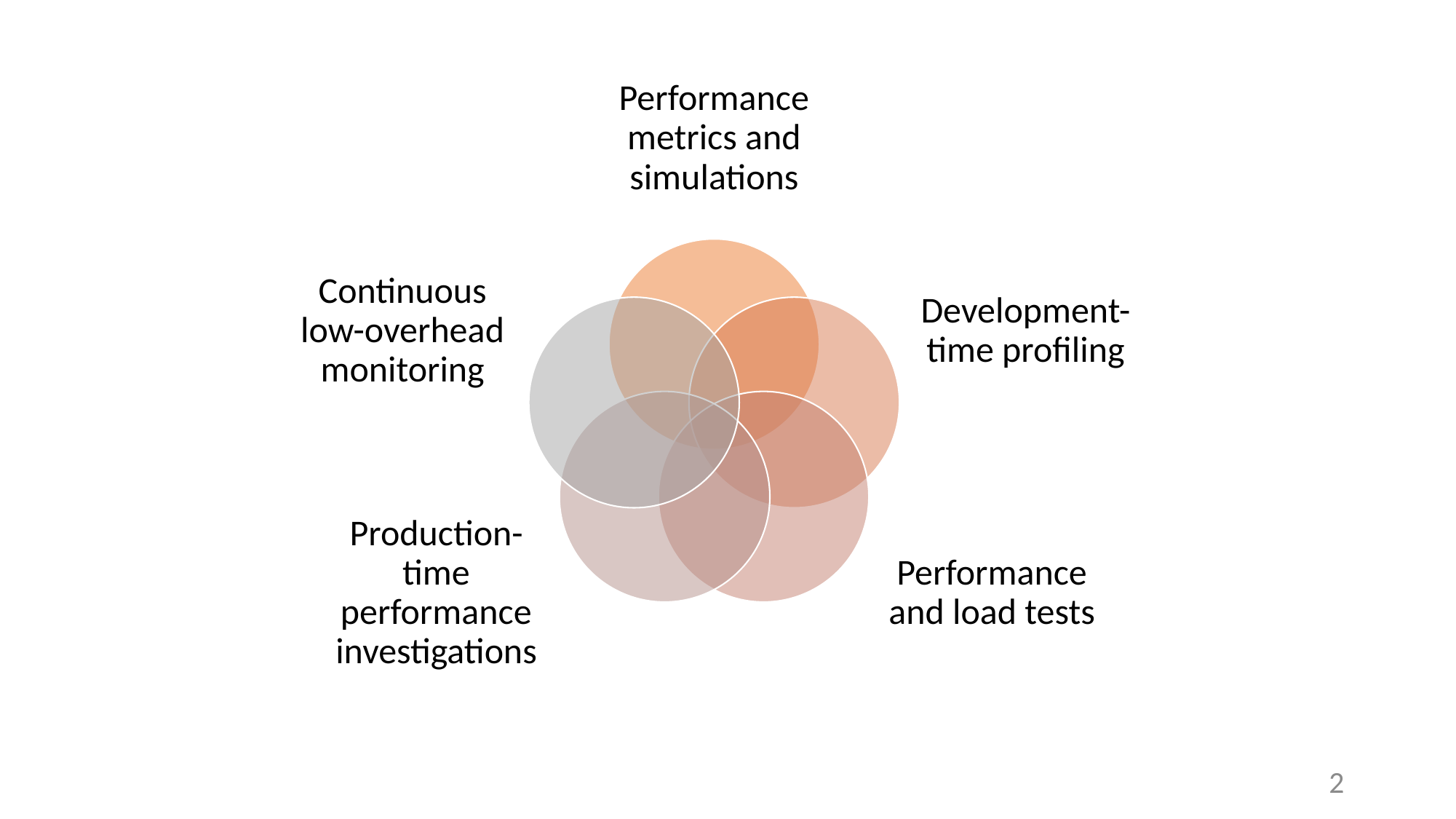

Performance metrics and simulations
Development-time profiling
Performance and load tests
Production-time performance investigations
Continuous low-overhead monitoring
2